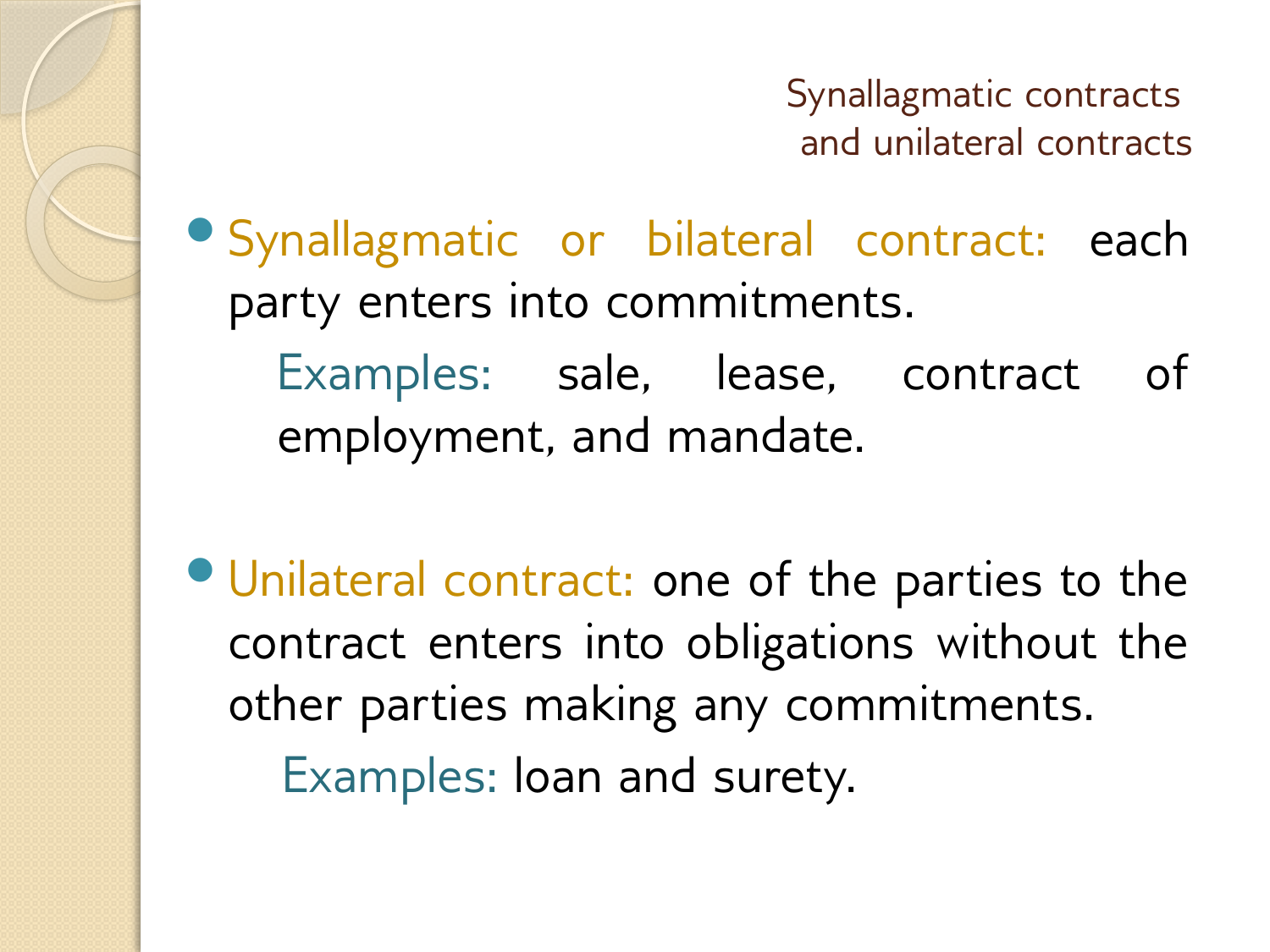

# Synallagmatic contracts and unilateral contracts
Synallagmatic or bilateral contract: each party enters into commitments.
Examples: sale, lease, contract of employment, and mandate.

Unilateral contract: one of the parties to the contract enters into obligations without the other parties making any commitments.
      Examples: loan and surety.